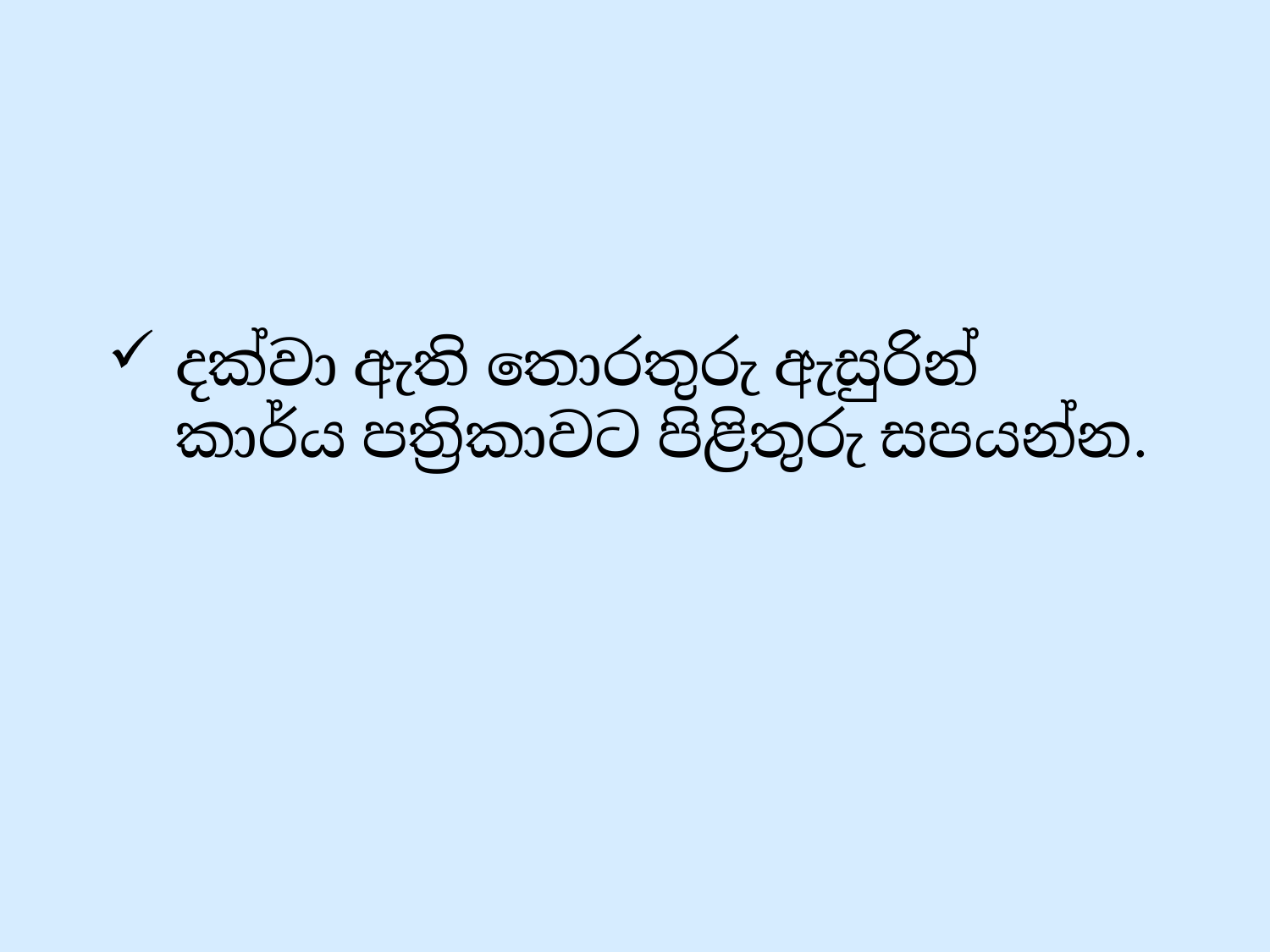

# දක්වා ඇති තොරතුරු ඇසුරින් කාර්ය පත්‍රිකාවට පිළිතුරු සපයන්න.